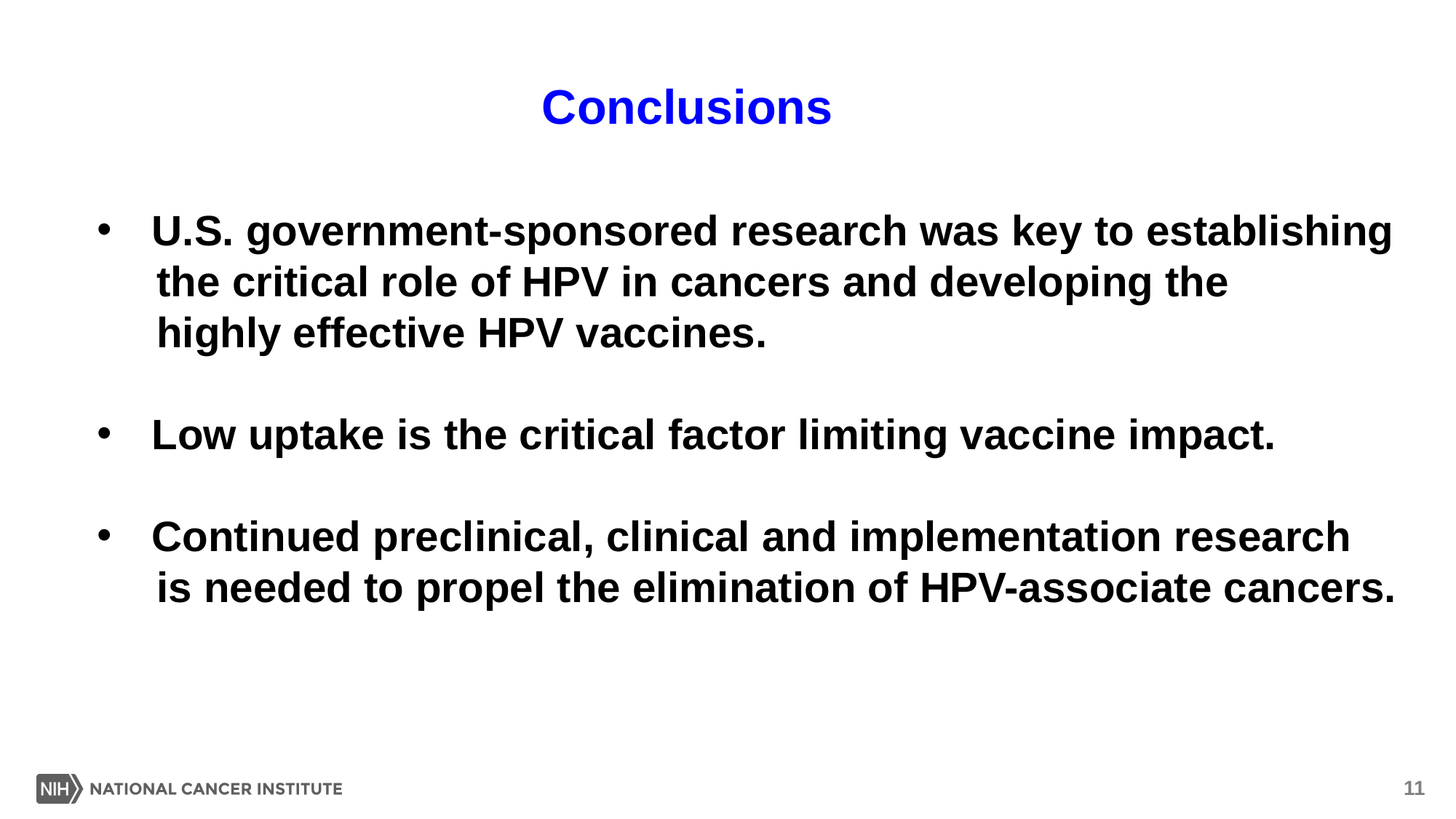

Conclusions
U.S. government-sponsored research was key to establishing
     the critical role of HPV in cancers and developing the
     highly effective HPV vaccines.

Low uptake is the critical factor limiting vaccine impact.

Continued preclinical, clinical and implementation research
     is needed to propel the elimination of HPV-associate cancers.